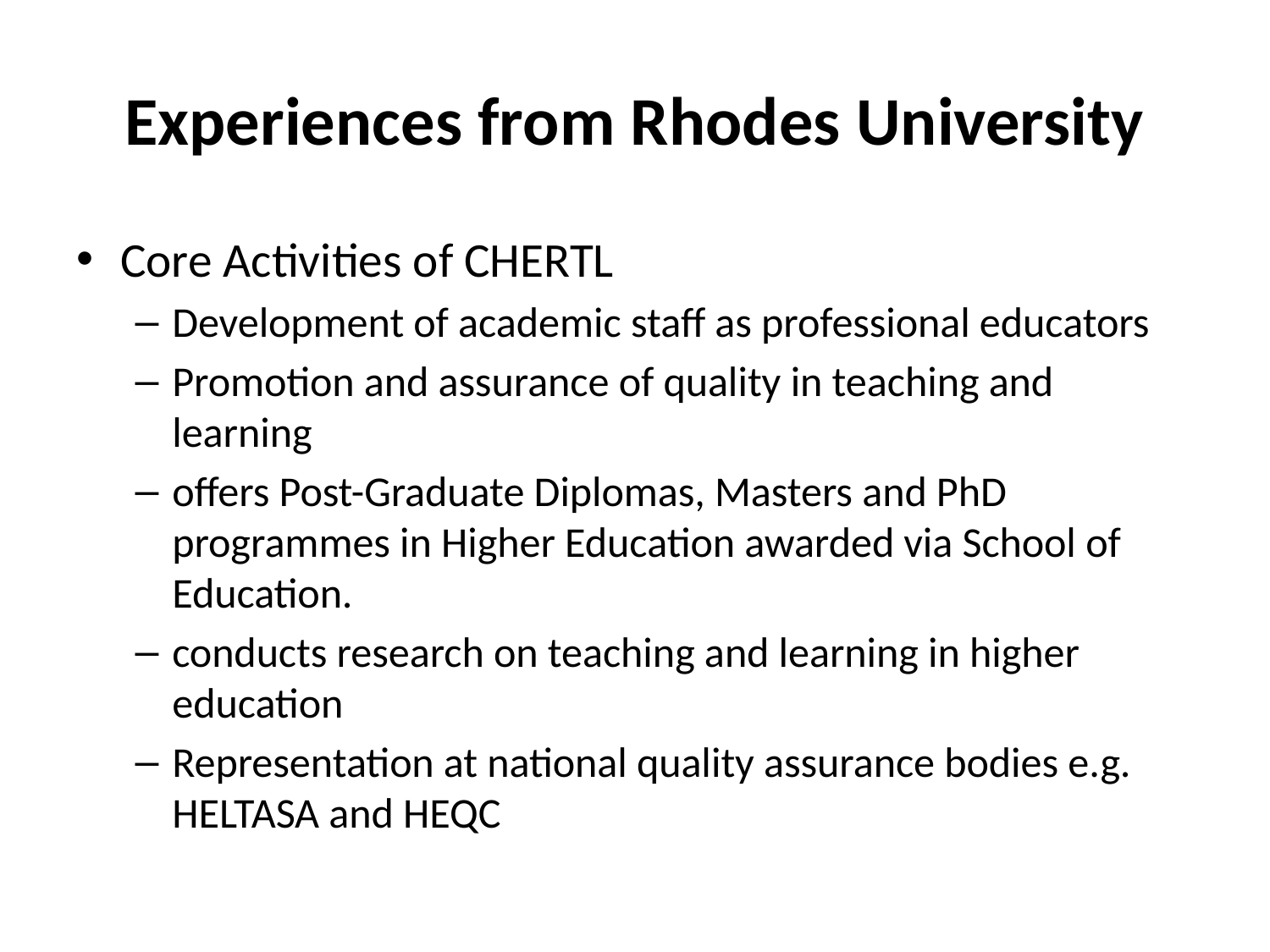

# Experiences from Rhodes University
Core Activities of CHERTL
Development of academic staff as professional educators
Promotion and assurance of quality in teaching and learning
offers Post-Graduate Diplomas, Masters and PhD programmes in Higher Education awarded via School of Education.
conducts research on teaching and learning in higher education
Representation at national quality assurance bodies e.g. HELTASA and HEQC